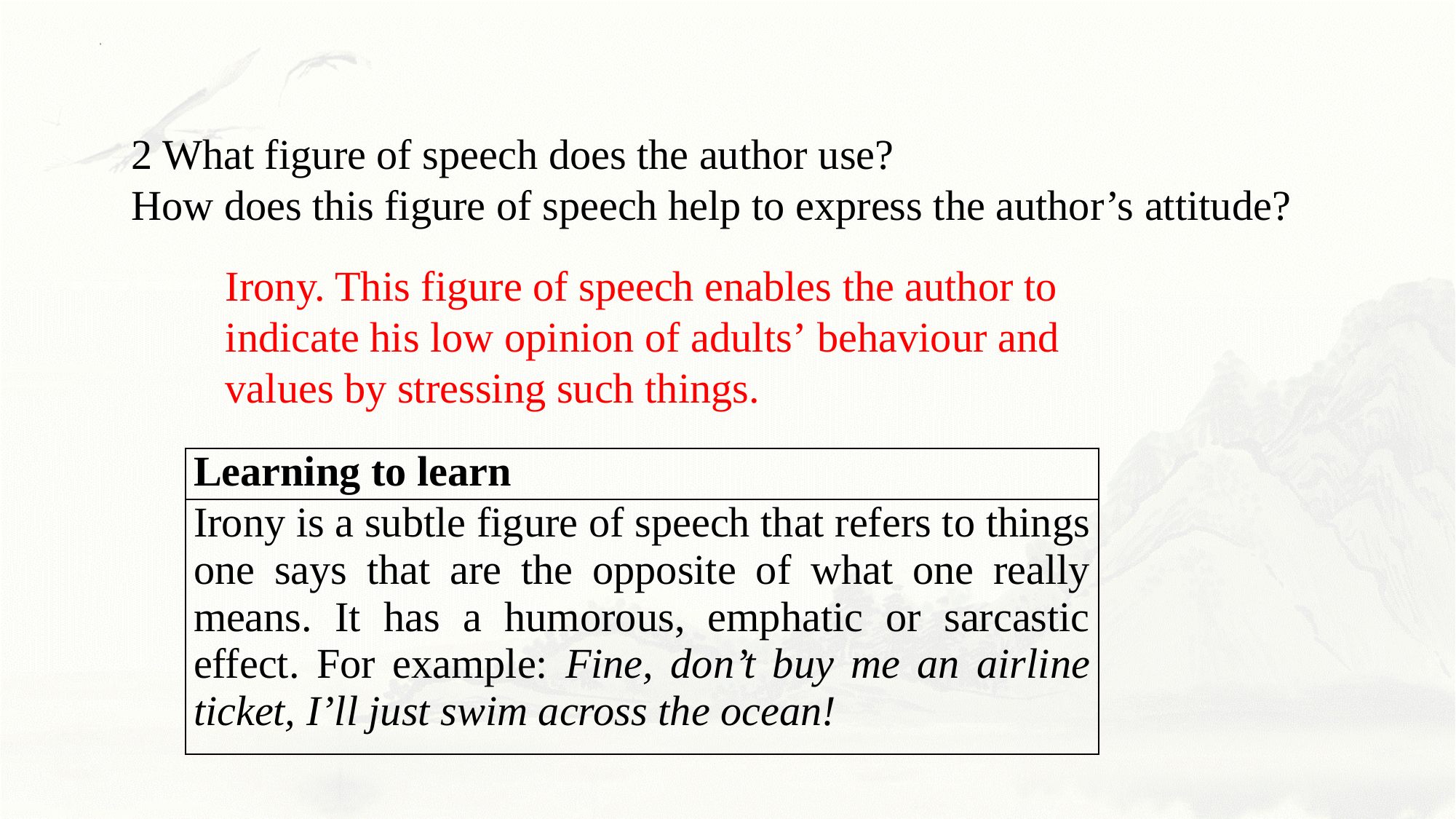

2 What figure of speech does the author use?
How does this figure of speech help to express the author’s attitude?
Irony. This figure of speech enables the author to indicate his low opinion of adults’ behaviour and values by stressing such things.
| Learning to learn |
| --- |
| Irony is a subtle figure of speech that refers to things one says that are the opposite of what one really means. It has a humorous, emphatic or sarcastic effect. For example: Fine, don’t buy me an airline ticket, I’ll just swim across the ocean! |